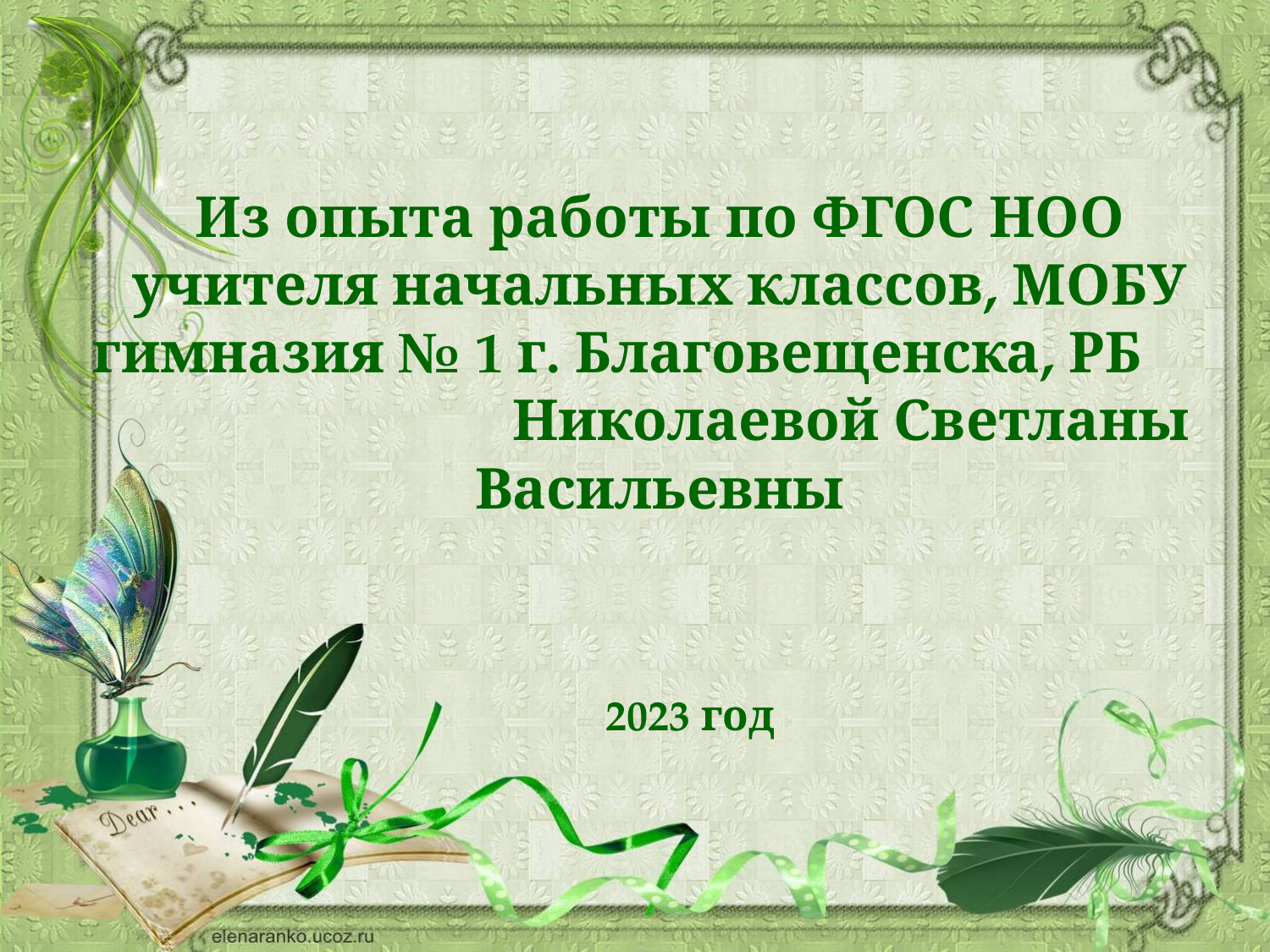

# Из опыта работы по ФГОС НОО учителя начальных классов, МОБУ гимназия № 1 г. Благовещенска, РБ                                  Николаевой Светланы Васильевны

2023 год